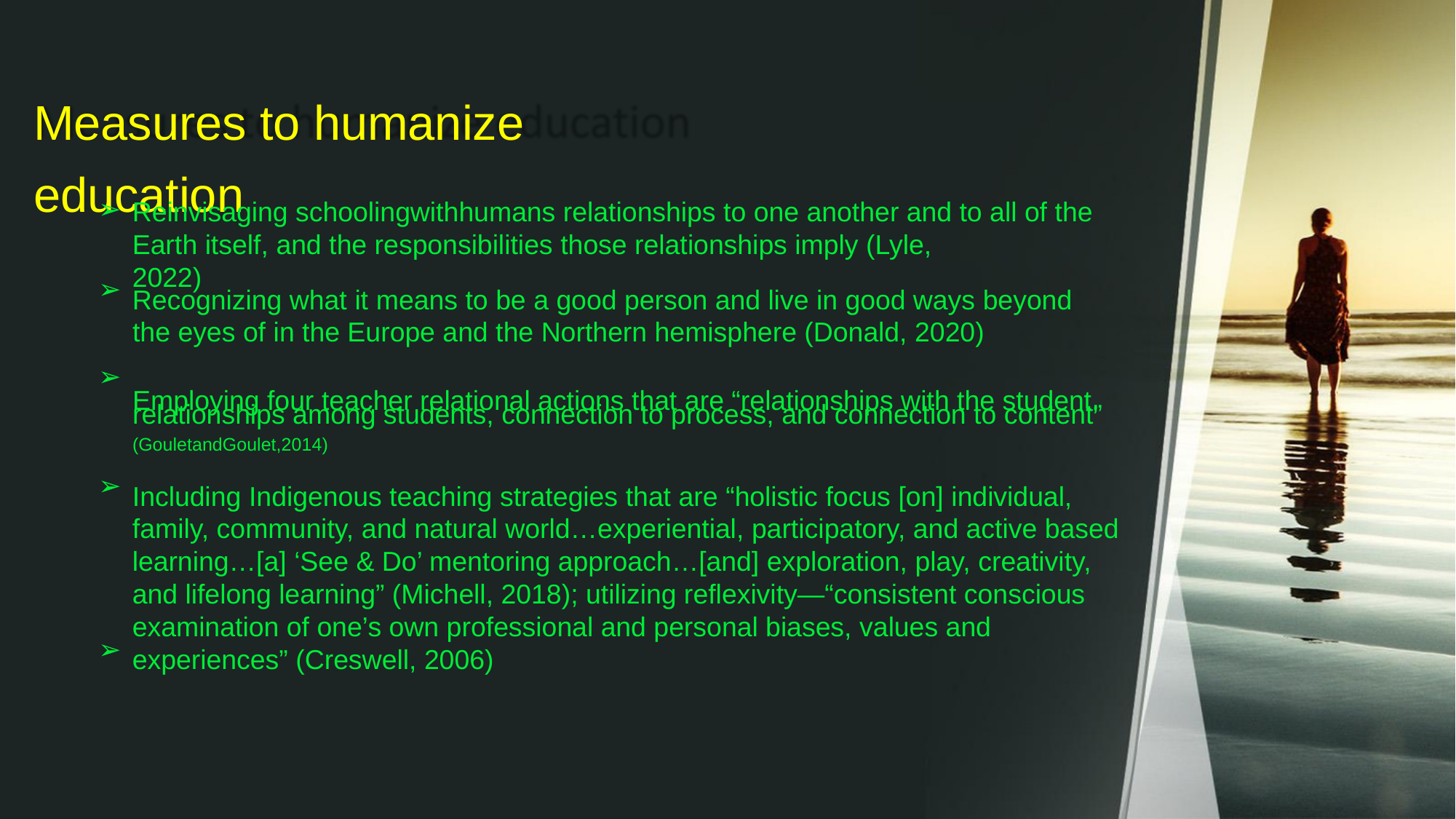

Measures to humanize education
➢
Reinvisaging schoolingwithhumans relationships to one another and to all of the

Earth itself, and the responsibilities those relationships imply (Lyle, 2022)
➢
Recognizing what it means to be a good person and live in good ways beyond

the eyes of in the Europe and the Northern hemisphere (Donald, 2020)
Employing four teacher relational actions that are “relationships with the student,
relationships among students, connection to process, and connection to content”
(GouletandGoulet,2014)
➢
➢
Including Indigenous teaching strategies that are “holistic focus [on] individual,

family, community, and natural world…experiential, participatory, and active based learning…[a] ‘See & Do’ mentoring approach…[and] exploration, play, creativity, and lifelong learning” (Michell, 2018); utilizing reflexivity—“consistent conscious examination of one’s own professional and personal biases, values and experiences” (Creswell, 2006)
➢